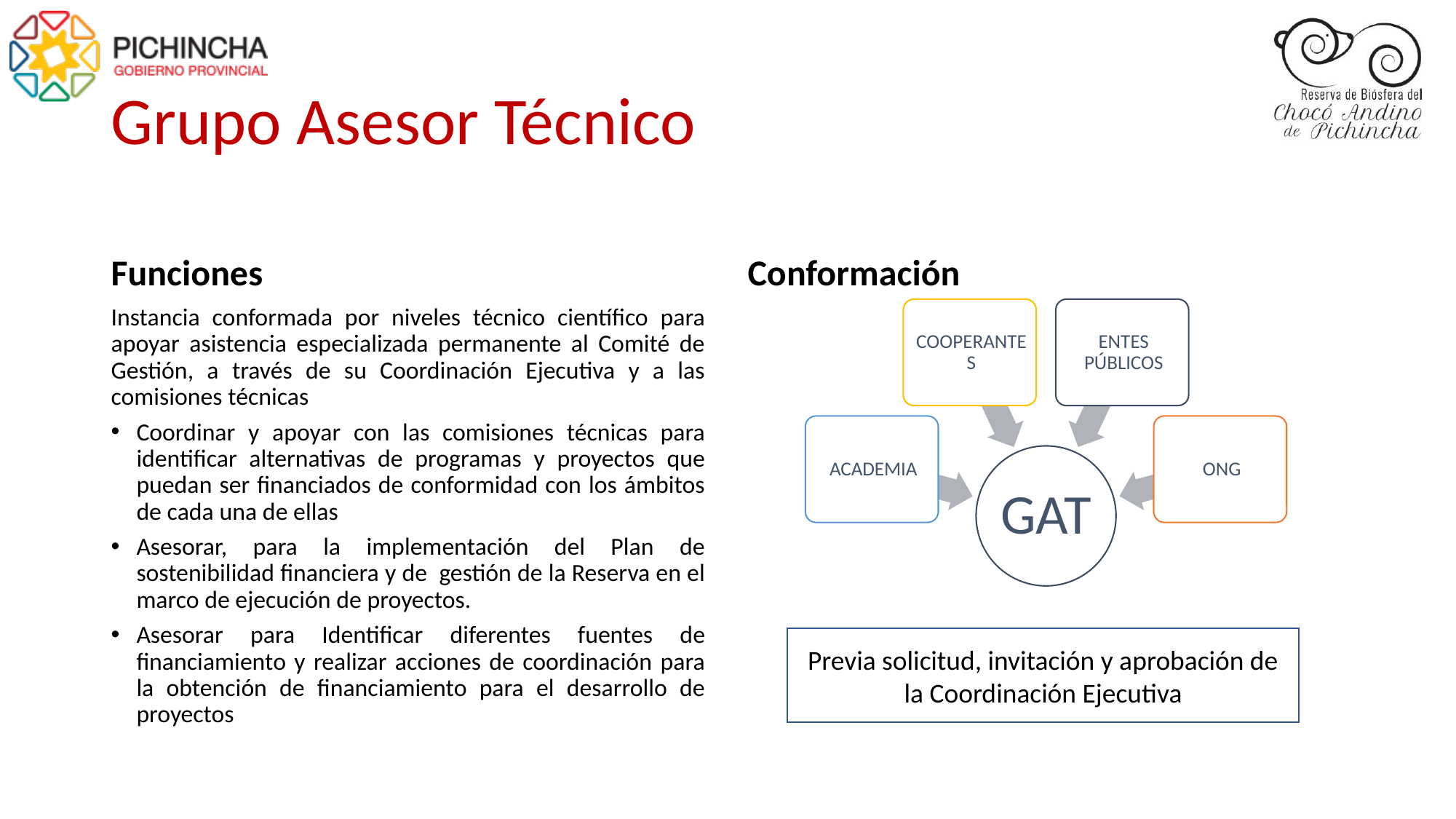

# Grupo Asesor Técnico
Funciones
Conformación
Instancia conformada por niveles técnico científico para apoyar asistencia especializada permanente al Comité de Gestión, a través de su Coordinación Ejecutiva y a las comisiones técnicas
Coordinar y apoyar con las comisiones técnicas para identificar alternativas de programas y proyectos que puedan ser financiados de conformidad con los ámbitos de cada una de ellas
Asesorar, para la implementación del Plan de sostenibilidad financiera y de  gestión de la Reserva en el marco de ejecución de proyectos.
Asesorar para Identificar diferentes fuentes de financiamiento y realizar acciones de coordinación para la obtención de financiamiento para el desarrollo de proyectos

GAT
ACADEMIA
COOPERANTES
ENTES PÚBLICOS
ONG
Previa solicitud, invitación y aprobación de la Coordinación Ejecutiva